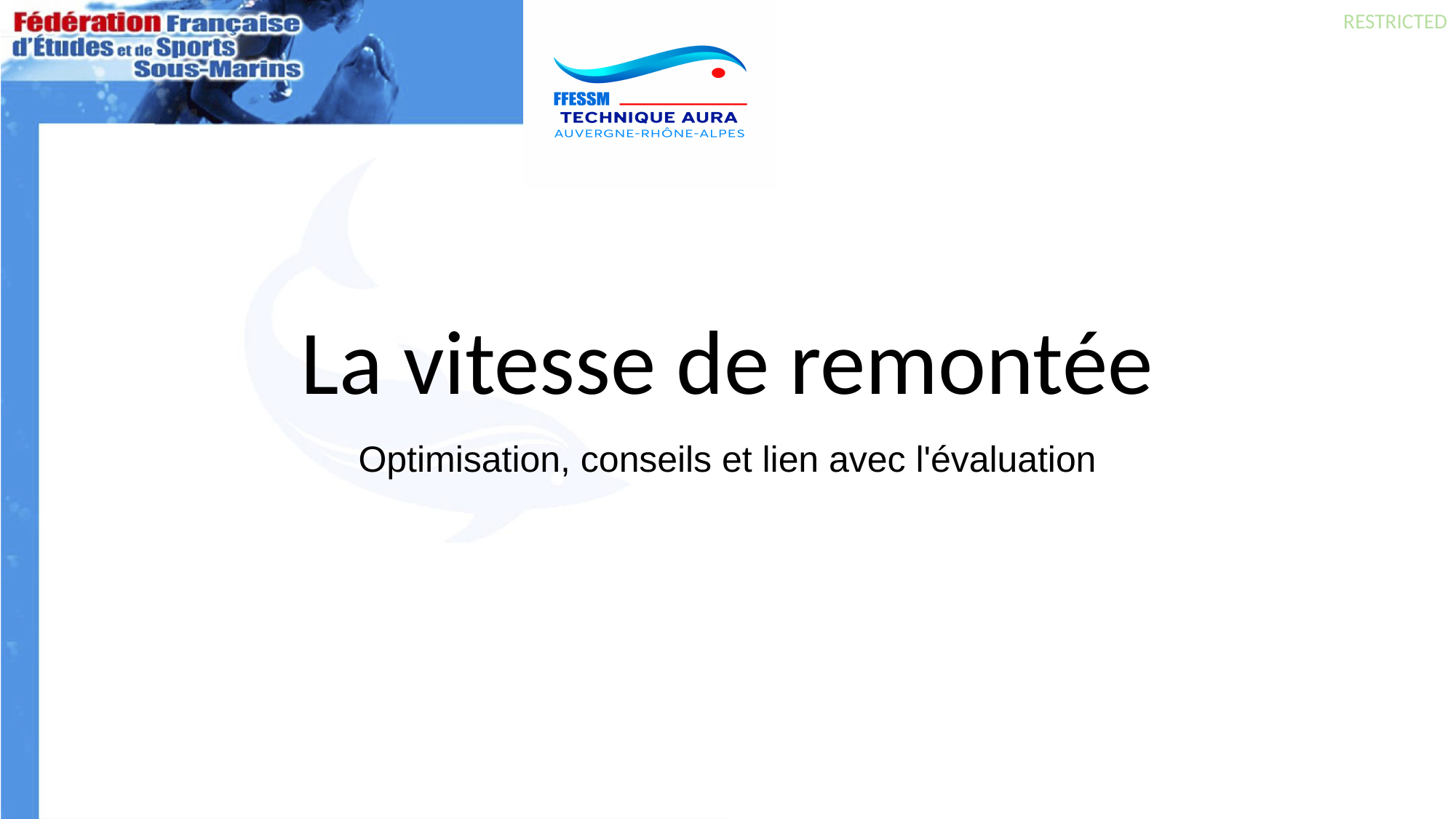

# La vitesse de remontée
Optimisation, conseils et lien avec l'évaluation